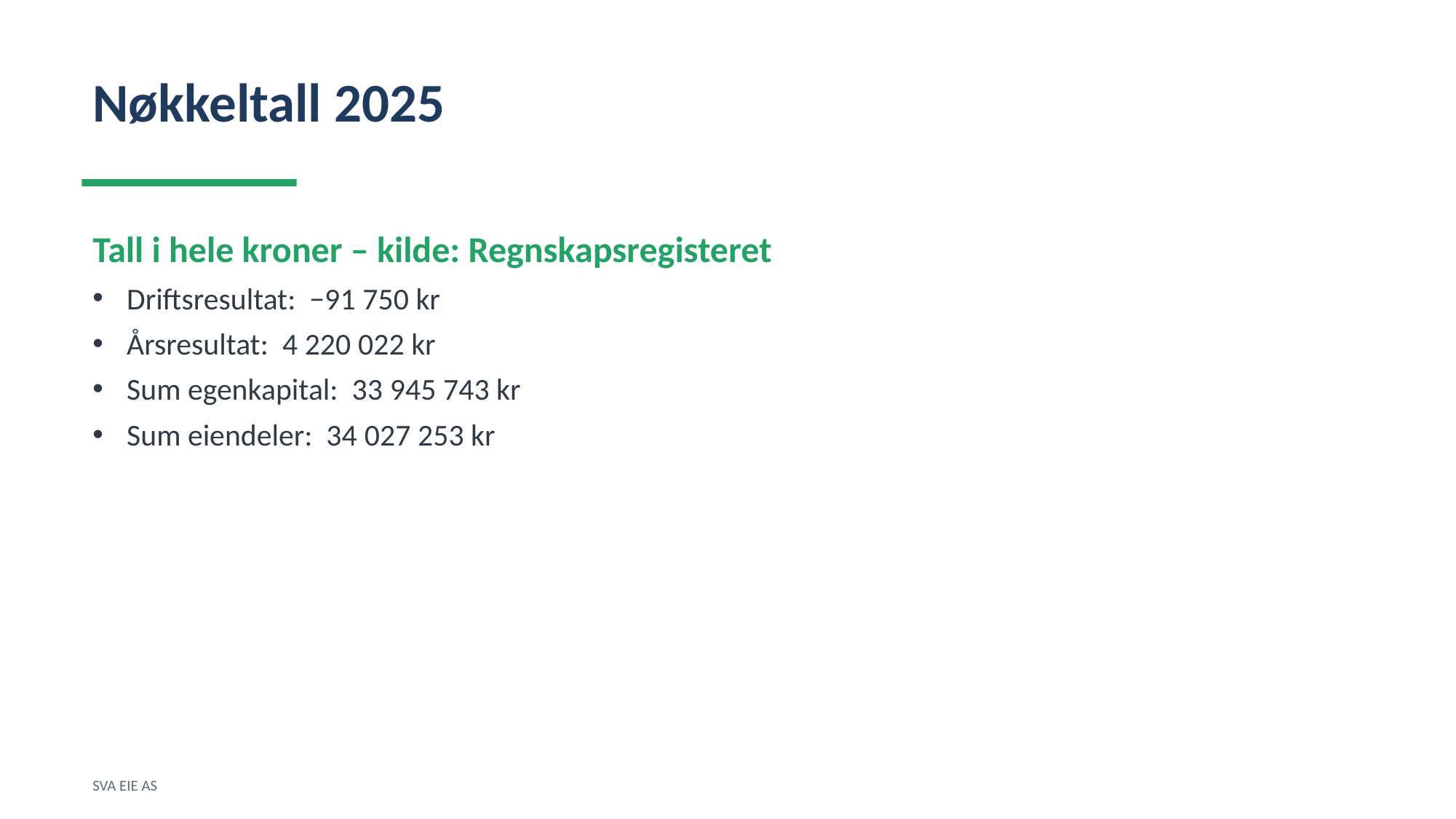

Nøkkeltall 2025

Tall i hele kroner – kilde: Regnskapsregisteret
Driftsresultat:  −91 750 kr
Årsresultat:  4 220 022 kr
Sum egenkapital:  33 945 743 kr
Sum eiendeler:  34 027 253 kr
SVA EIE AS